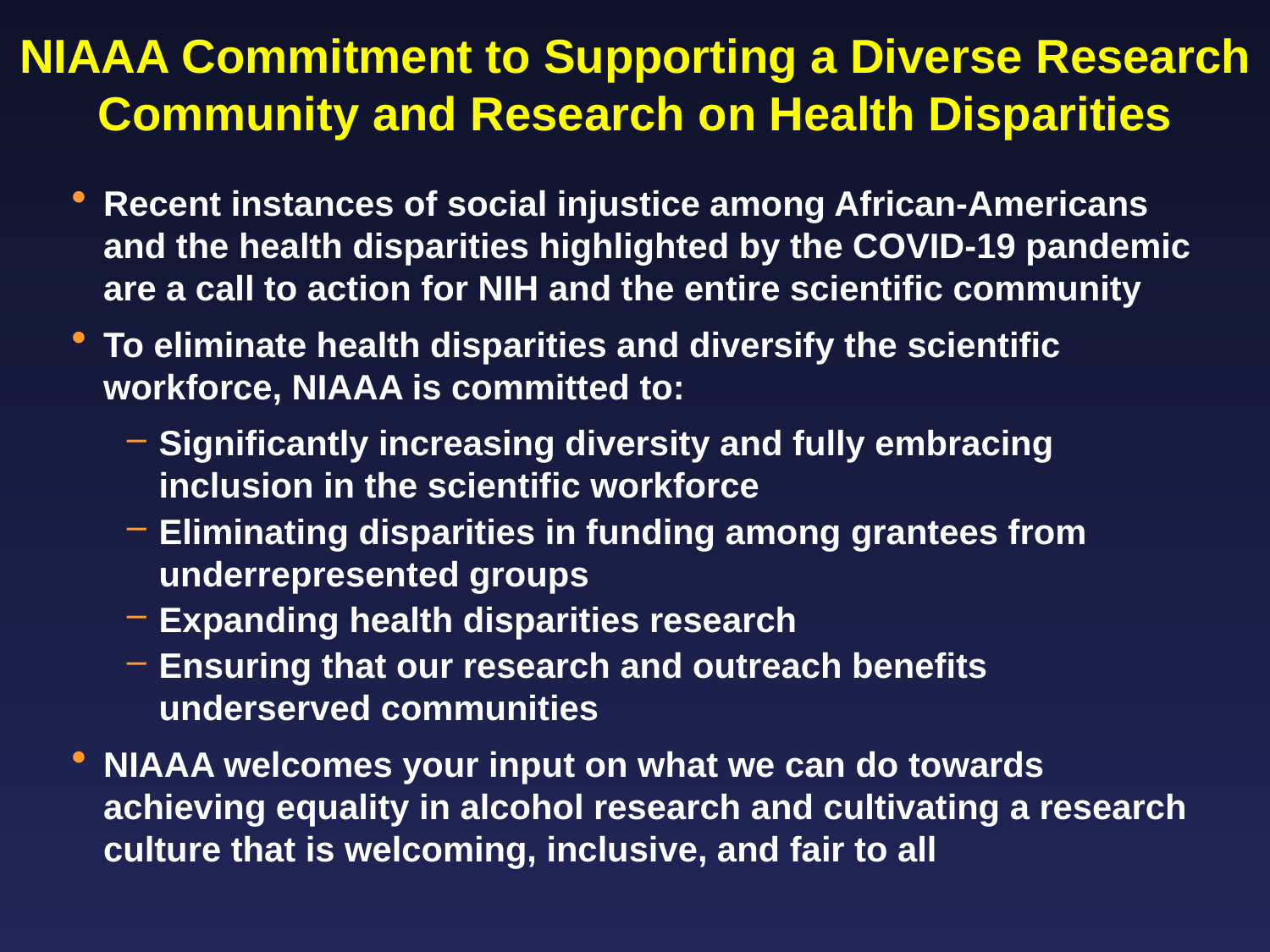

# NIAAA Commitment to Supporting a Diverse Research Community and Research on Health Disparities
Recent instances of social injustice among African-Americans and the health disparities highlighted by the COVID-19 pandemic are a call to action for NIH and the entire scientific community
To eliminate health disparities and diversify the scientific workforce, NIAAA is committed to:
Significantly increasing diversity and fully embracing inclusion in the scientific workforce
Eliminating disparities in funding among grantees from underrepresented groups
Expanding health disparities research
Ensuring that our research and outreach benefits underserved communities
NIAAA welcomes your input on what we can do towards achieving equality in alcohol research and cultivating a research culture that is welcoming, inclusive, and fair to all